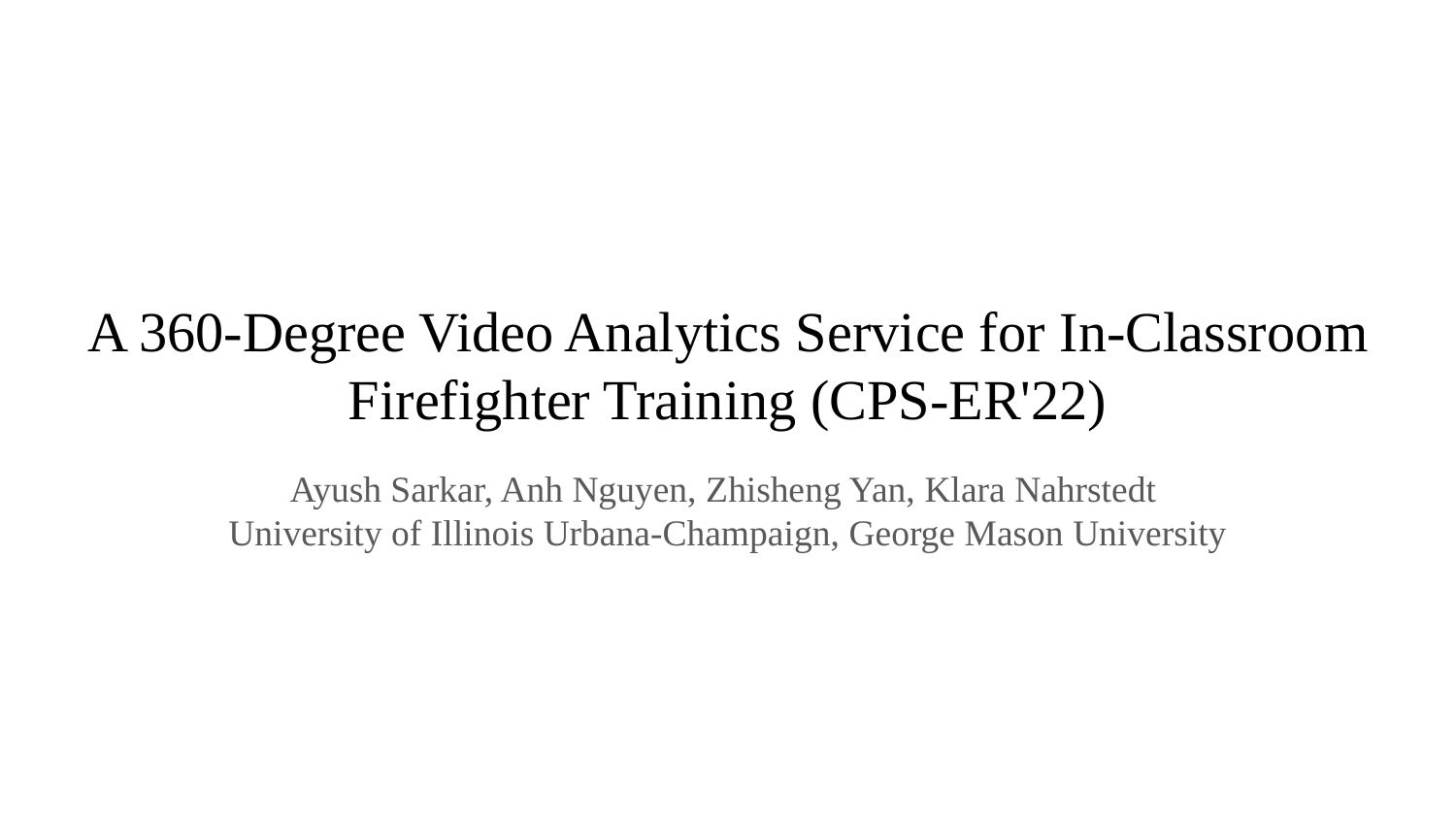

# A 360-Degree Video Analytics Service for In-Classroom Firefighter Training (CPS-ER'22)
Ayush Sarkar, Anh Nguyen, Zhisheng Yan, Klara Nahrstedt
University of Illinois Urbana-Champaign, George Mason University